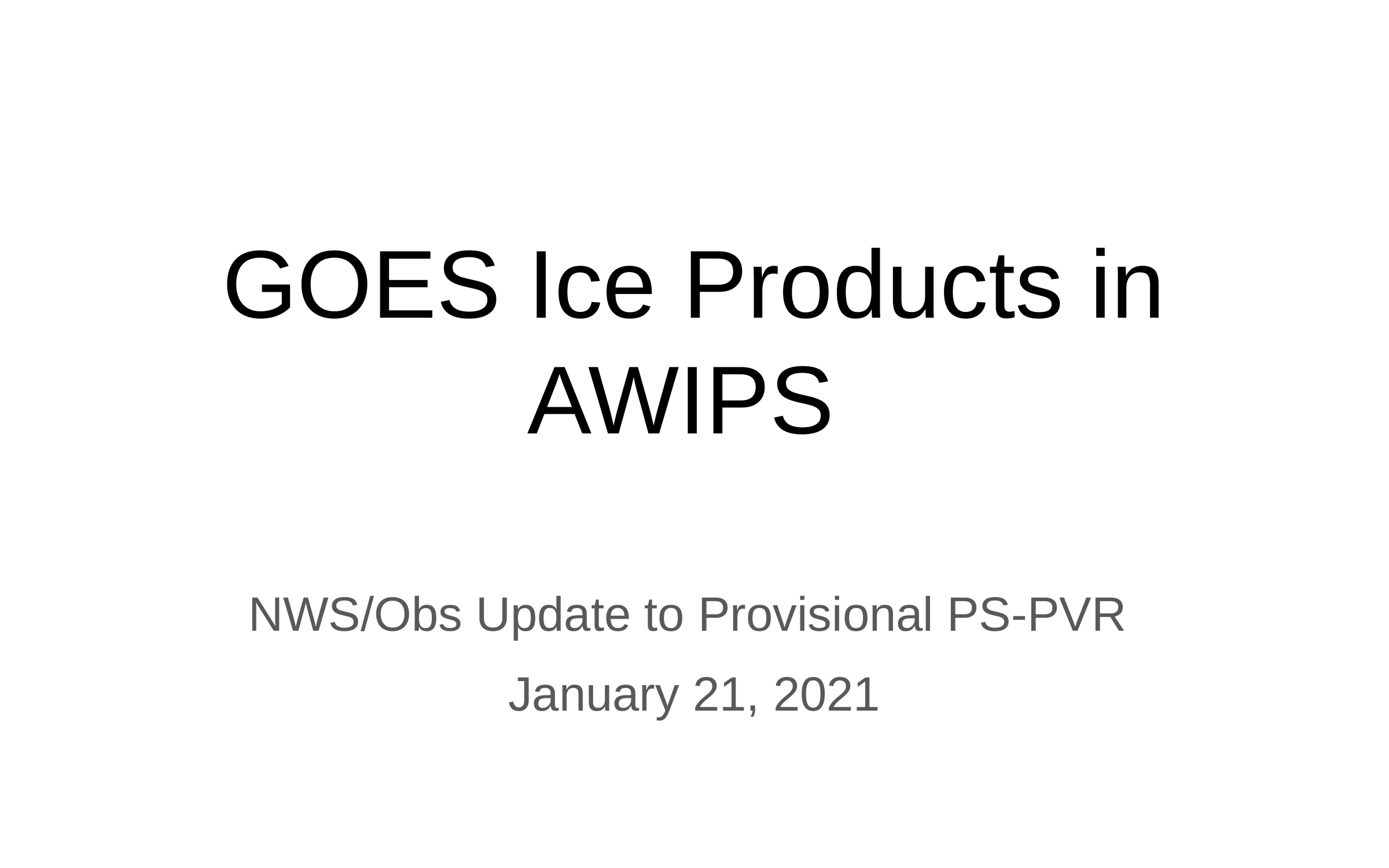

# GOES Ice Products in AWIPS
NWS/Obs Update to Provisional PS-PVR
January 21, 2021